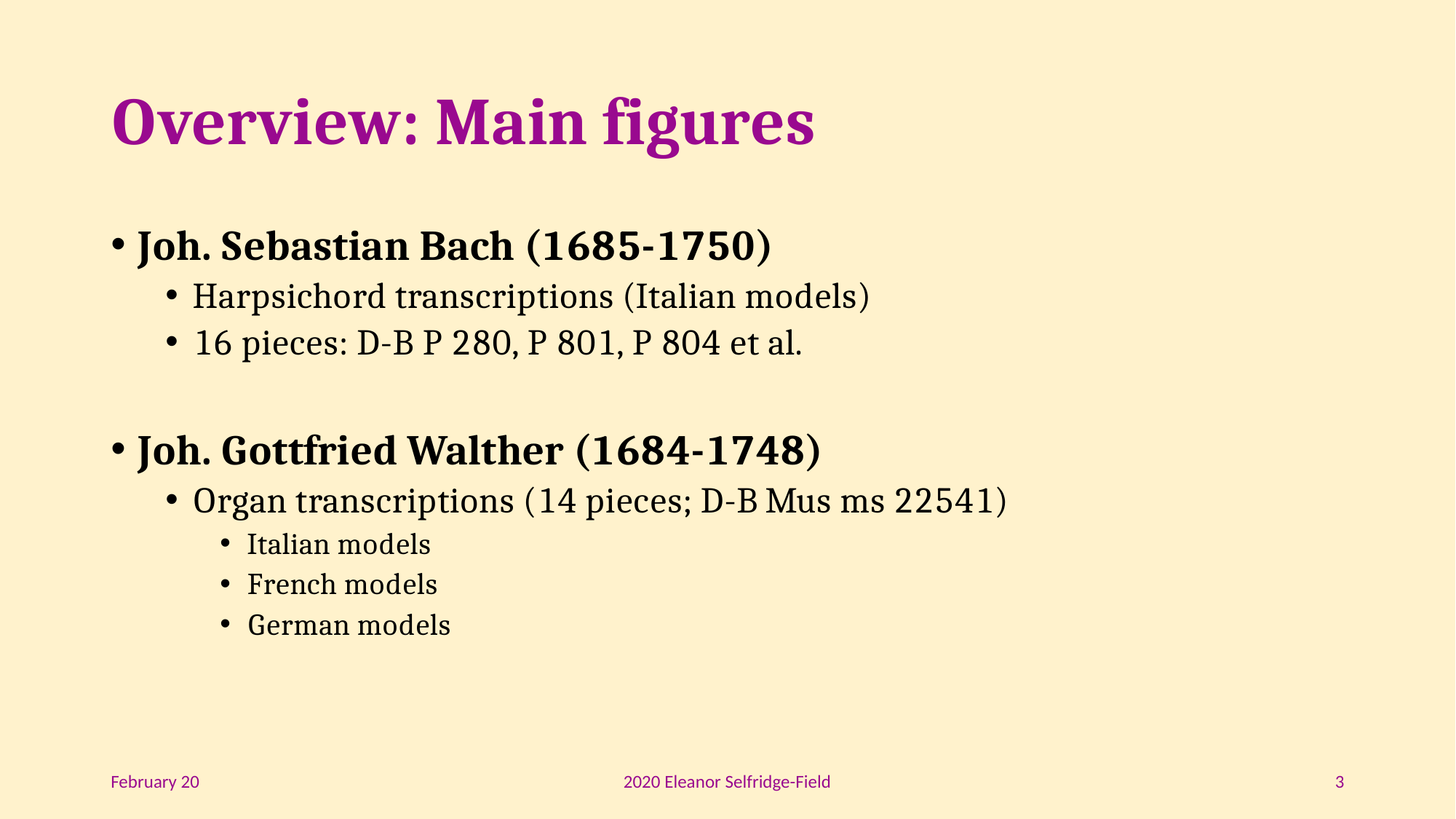

# Overview: Main figures
Joh. Sebastian Bach (1685-1750)
Harpsichord transcriptions (Italian models)
16 pieces: D-B P 280, P 801, P 804 et al.

Joh. Gottfried Walther (1684-1748)
Organ transcriptions (14 pieces; D-B Mus ms 22541)
Italian models
French models
German models
February 20
2020 Eleanor Selfridge-Field
3